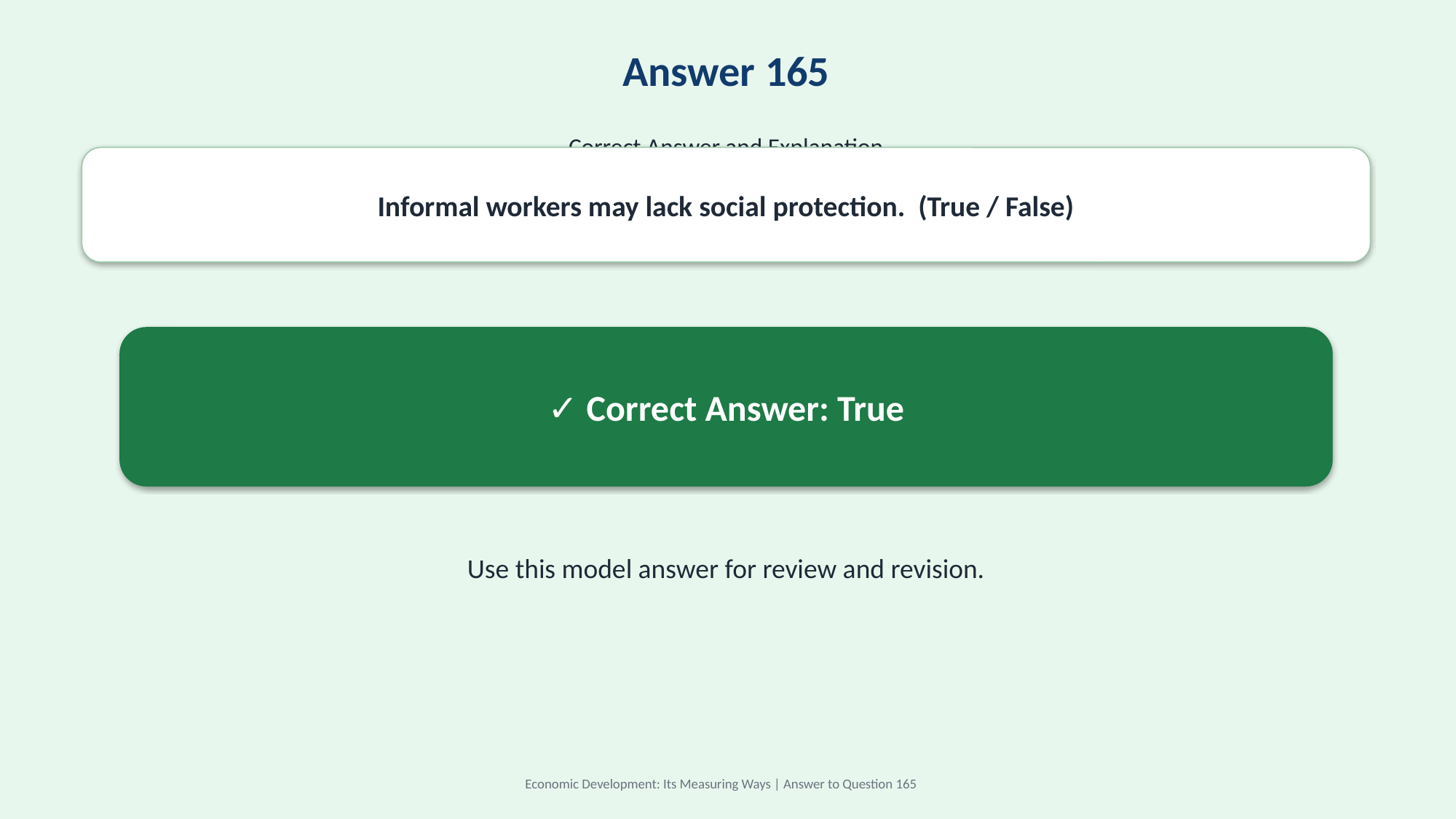

Answer 165
Correct Answer and Explanation
Informal workers may lack social protection.  (True / False)
✓ Correct Answer: True
Use this model answer for review and revision.
Economic Development: Its Measuring Ways | Answer to Question 165